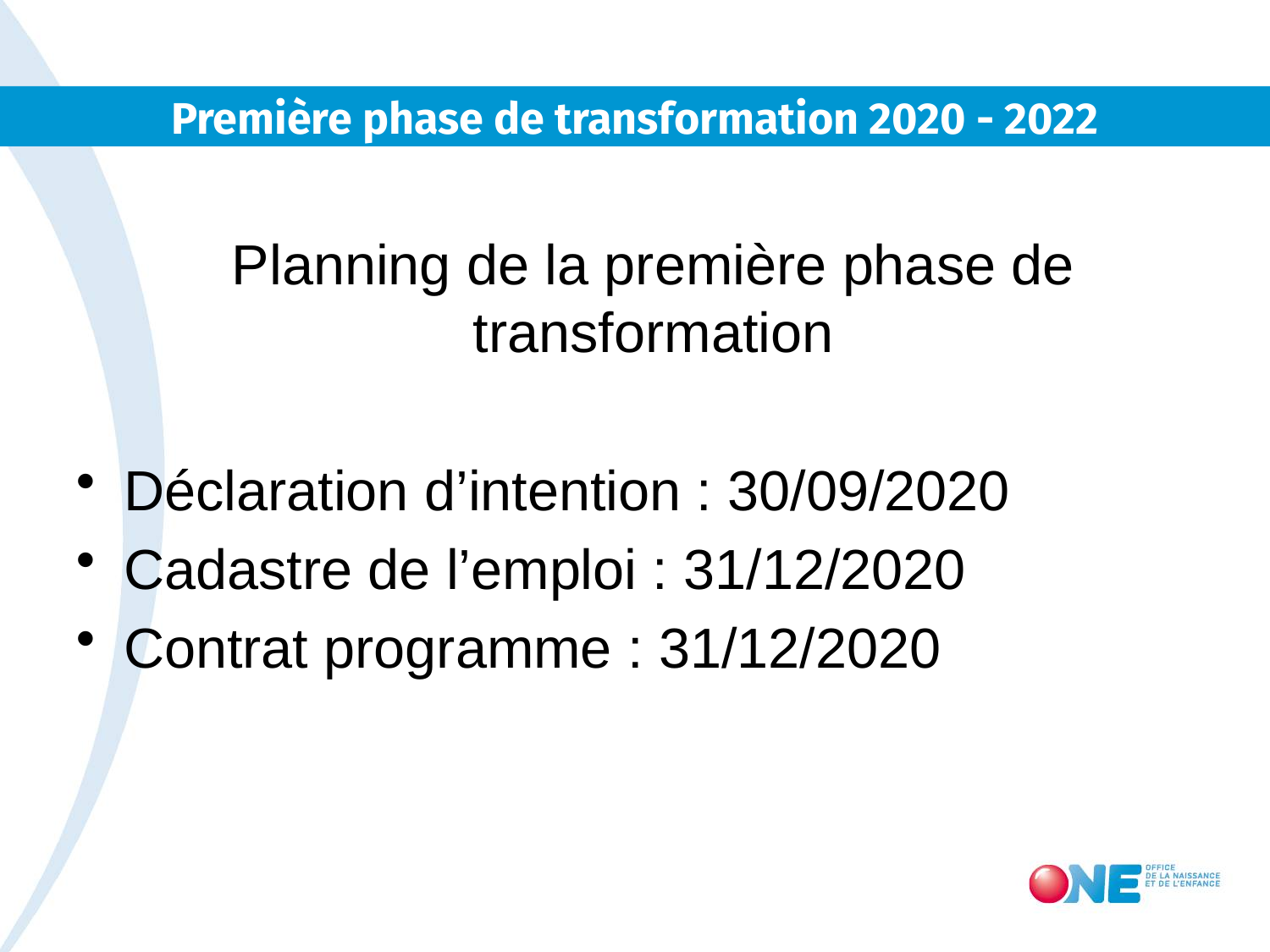

# Première phase de transformation 2020 - 2022
Planning de la première phase de transformation

Déclaration d’intention : 30/09/2020
Cadastre de l’emploi : 31/12/2020
Contrat programme : 31/12/2020